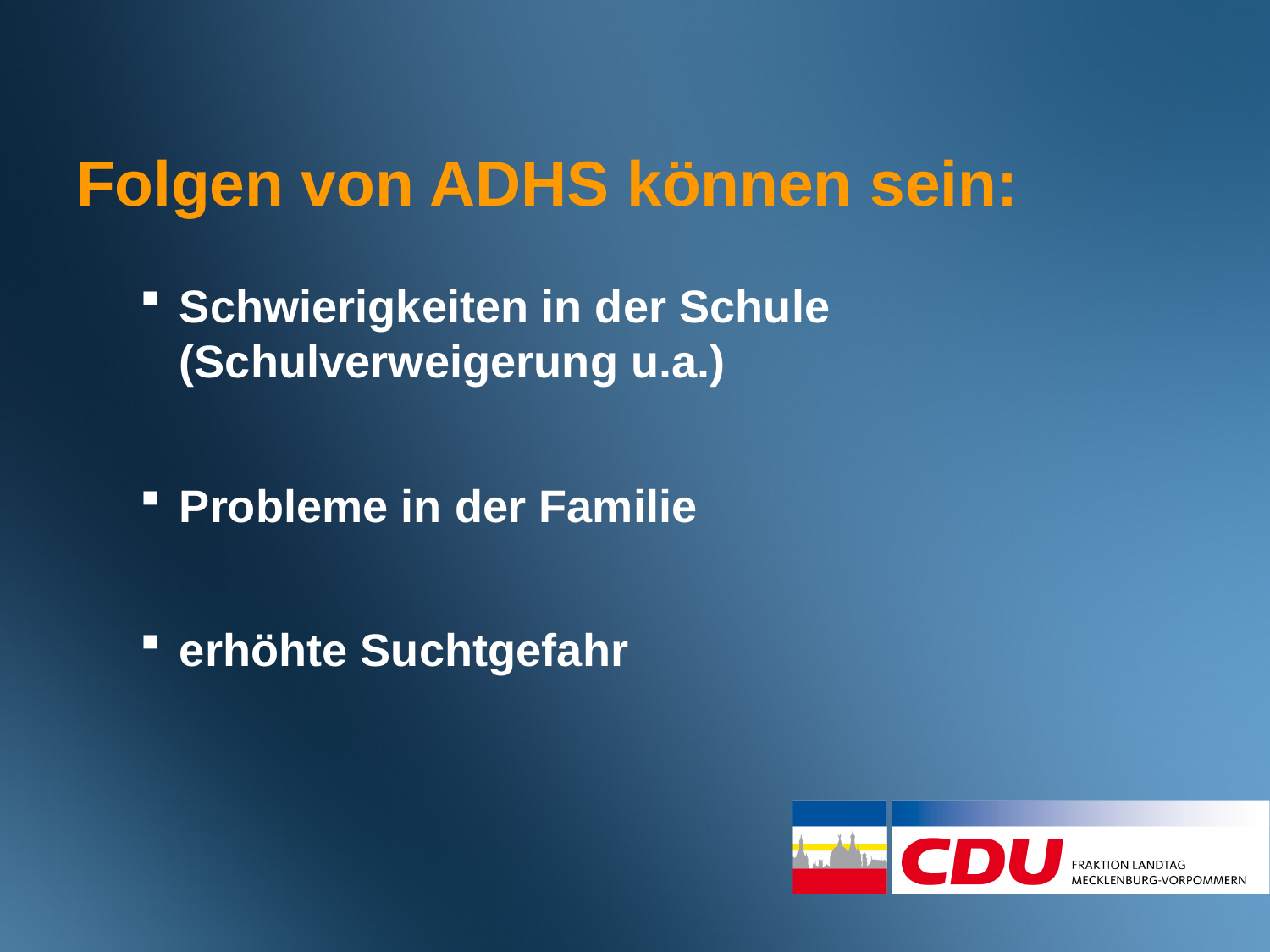

Folgen von ADHS können sein:

Schwierigkeiten in der Schule (Schulverweigerung u.a.)

Probleme in der Familie

erhöhte Suchtgefahr